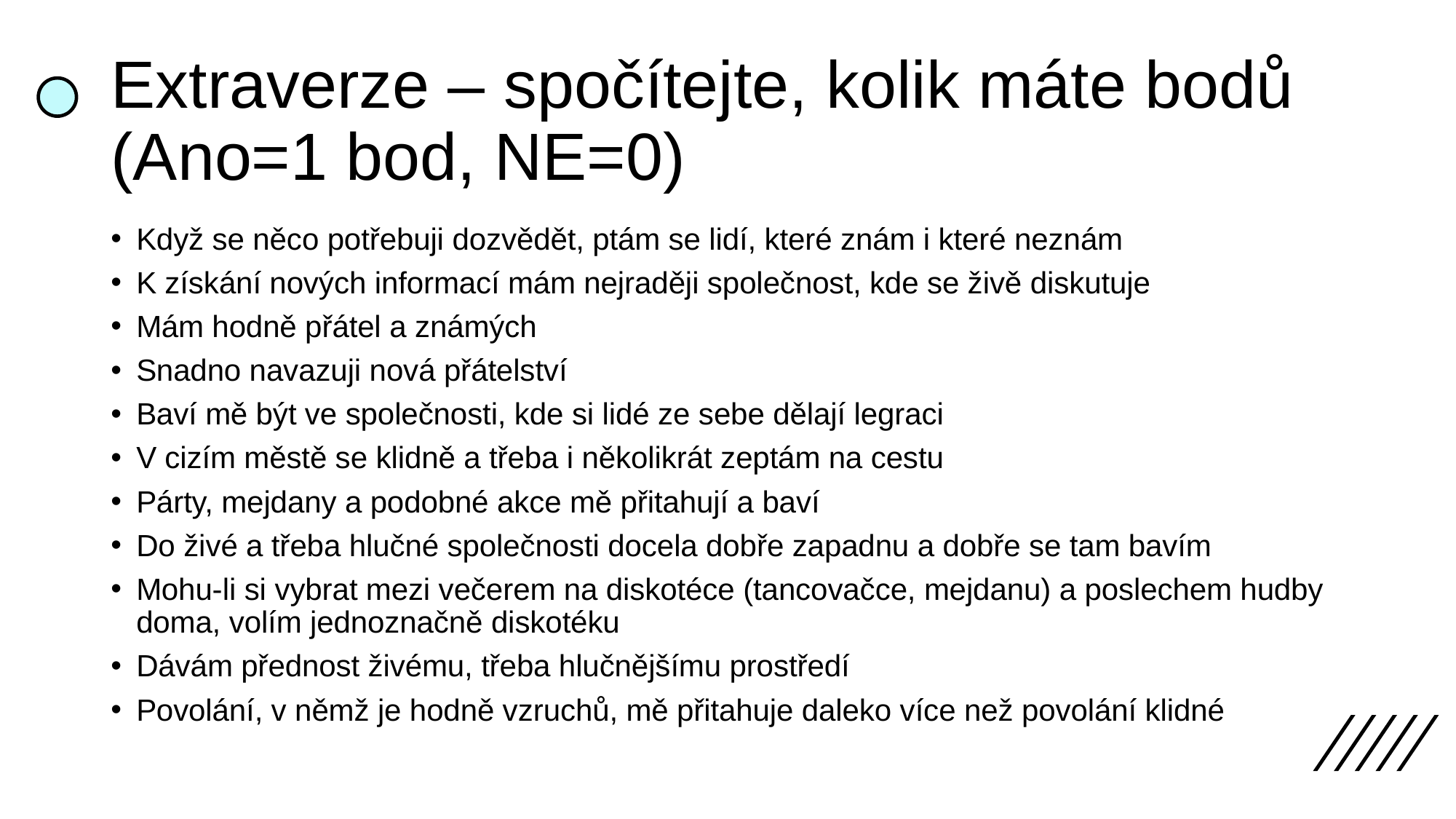

# Extraverze – spočítejte, kolik máte bodů (Ano=1 bod, NE=0)
Když se něco potřebuji dozvědět, ptám se lidí, které znám i které neznám
K získání nových informací mám nejraději společnost, kde se živě diskutuje
Mám hodně přátel a známých
Snadno navazuji nová přátelství
Baví mě být ve společnosti, kde si lidé ze sebe dělají legraci
V cizím městě se klidně a třeba i několikrát zeptám na cestu
Párty, mejdany a podobné akce mě přitahují a baví
Do živé a třeba hlučné společnosti docela dobře zapadnu a dobře se tam bavím
Mohu‑li si vybrat mezi večerem na diskotéce (tancovačce, mejdanu) a poslechem hudby doma, volím jednoznačně diskotéku
Dávám přednost živému, třeba hlučnějšímu prostředí
Povolání, v němž je hodně vzruchů, mě přitahuje daleko více než povolání klidné